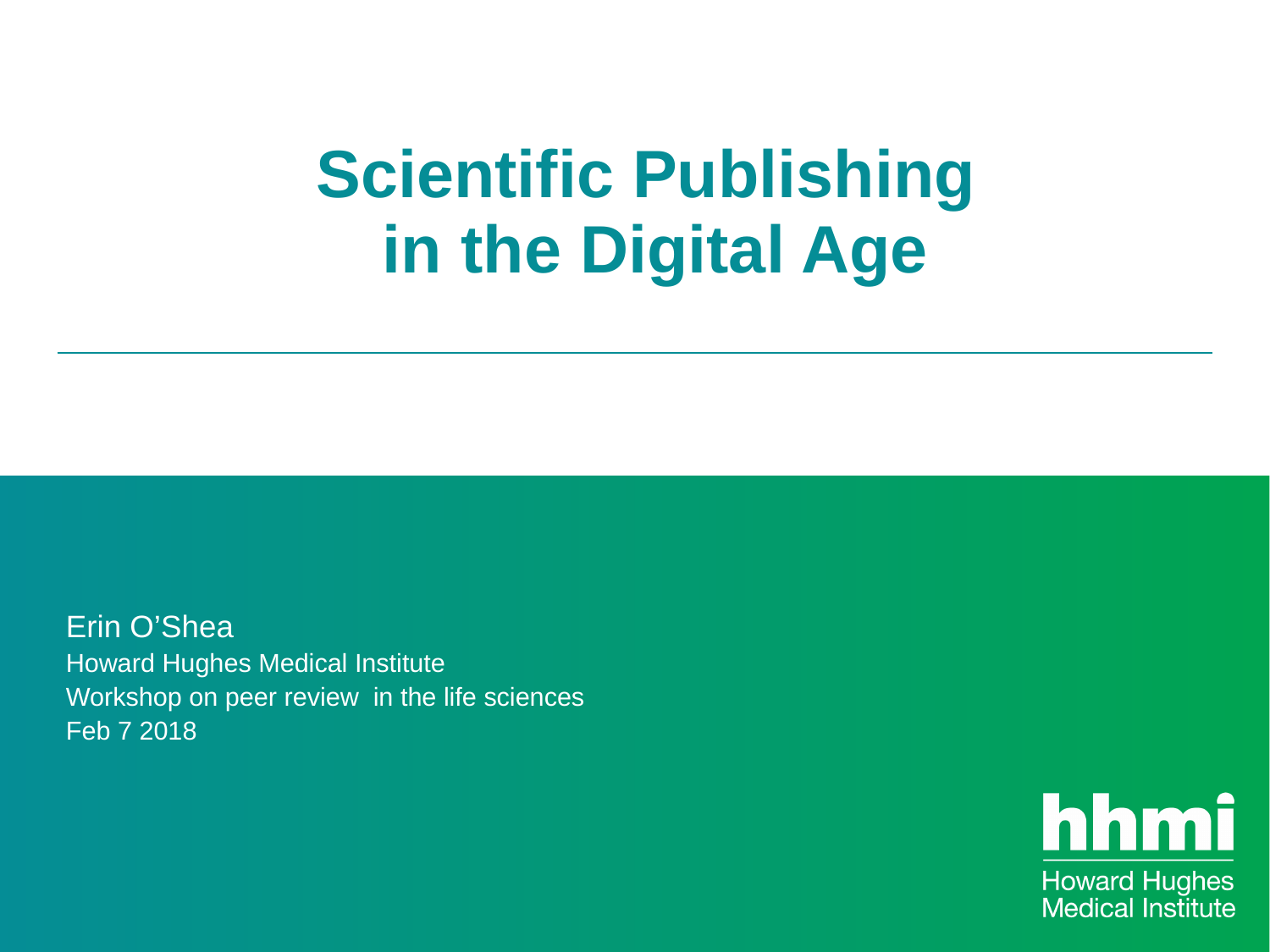

# Scientific Publishing in the Digital Age
Erin O’Shea
Howard Hughes Medical Institute
Workshop on peer review  in the life sciences
Feb 7 2018